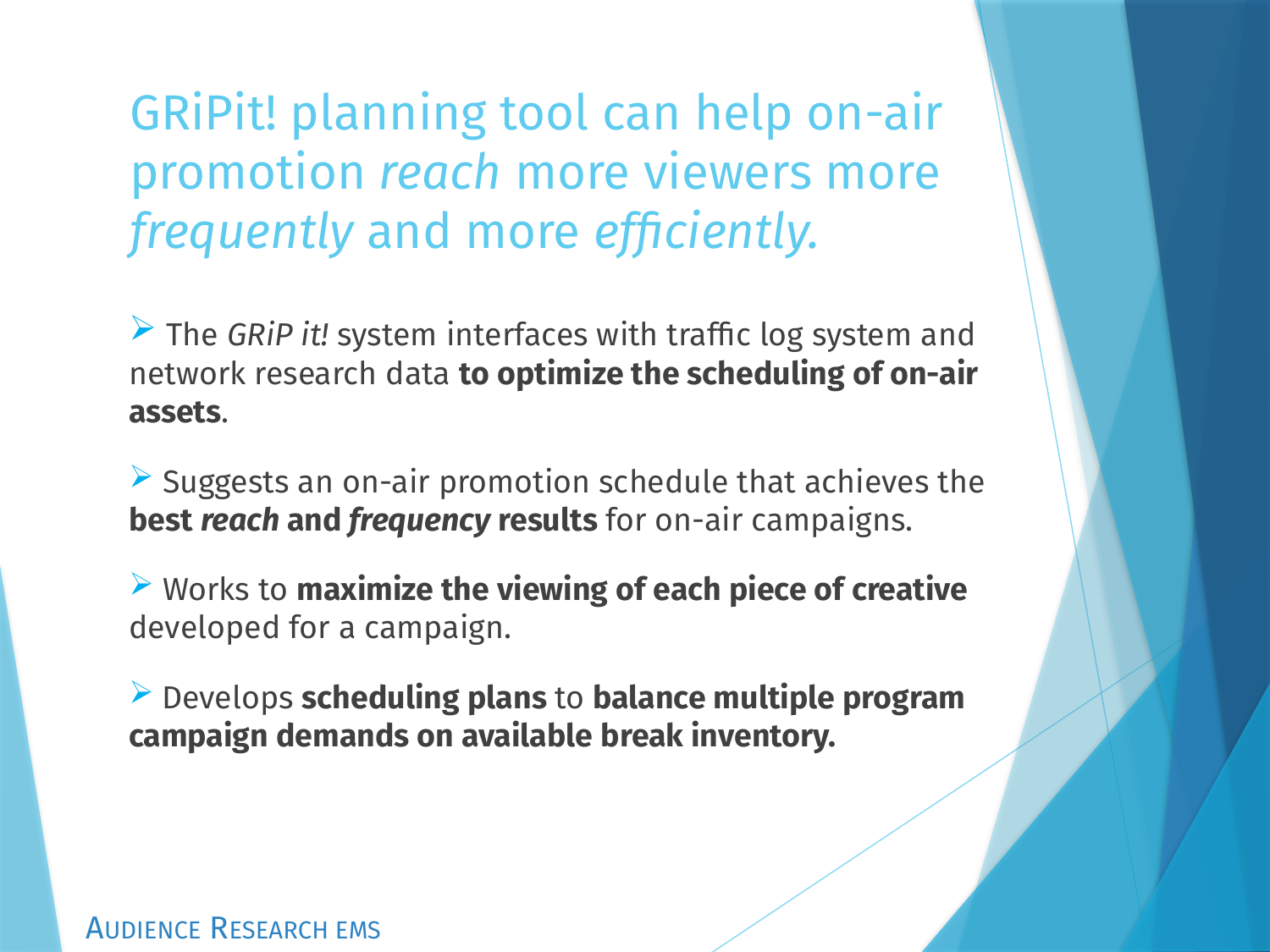

GRiPit! planning tool can help on-air promotion reach more viewers more frequently and more efficiently.

 The GRiP it! system interfaces with traffic log system and network research data to optimize the scheduling of on-air assets.
 Suggests an on-air promotion schedule that achieves the best reach and frequency results for on-air campaigns.
 Works to maximize the viewing of each piece of creative developed for a campaign.
 Develops scheduling plans to balance multiple program campaign demands on available break inventory.
AUDIENCE RESEARCH EMS